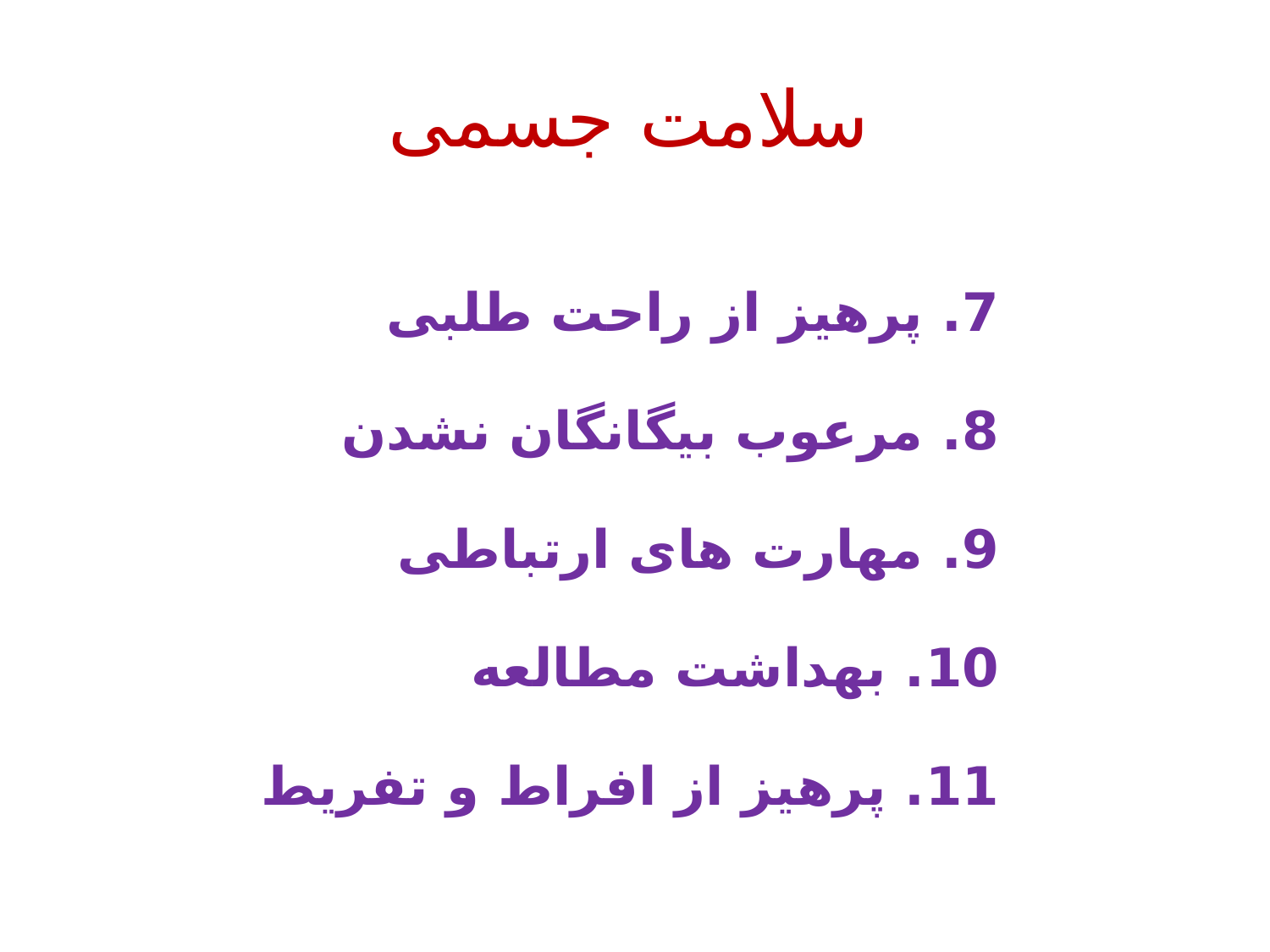

# سلامت جسمی
7. پرهیز از راحت طلبی
8. مرعوب بیگانگان نشدن
9. مهارت های ارتباطی
10. بهداشت مطالعه
11. پرهیز از افراط و تفریط